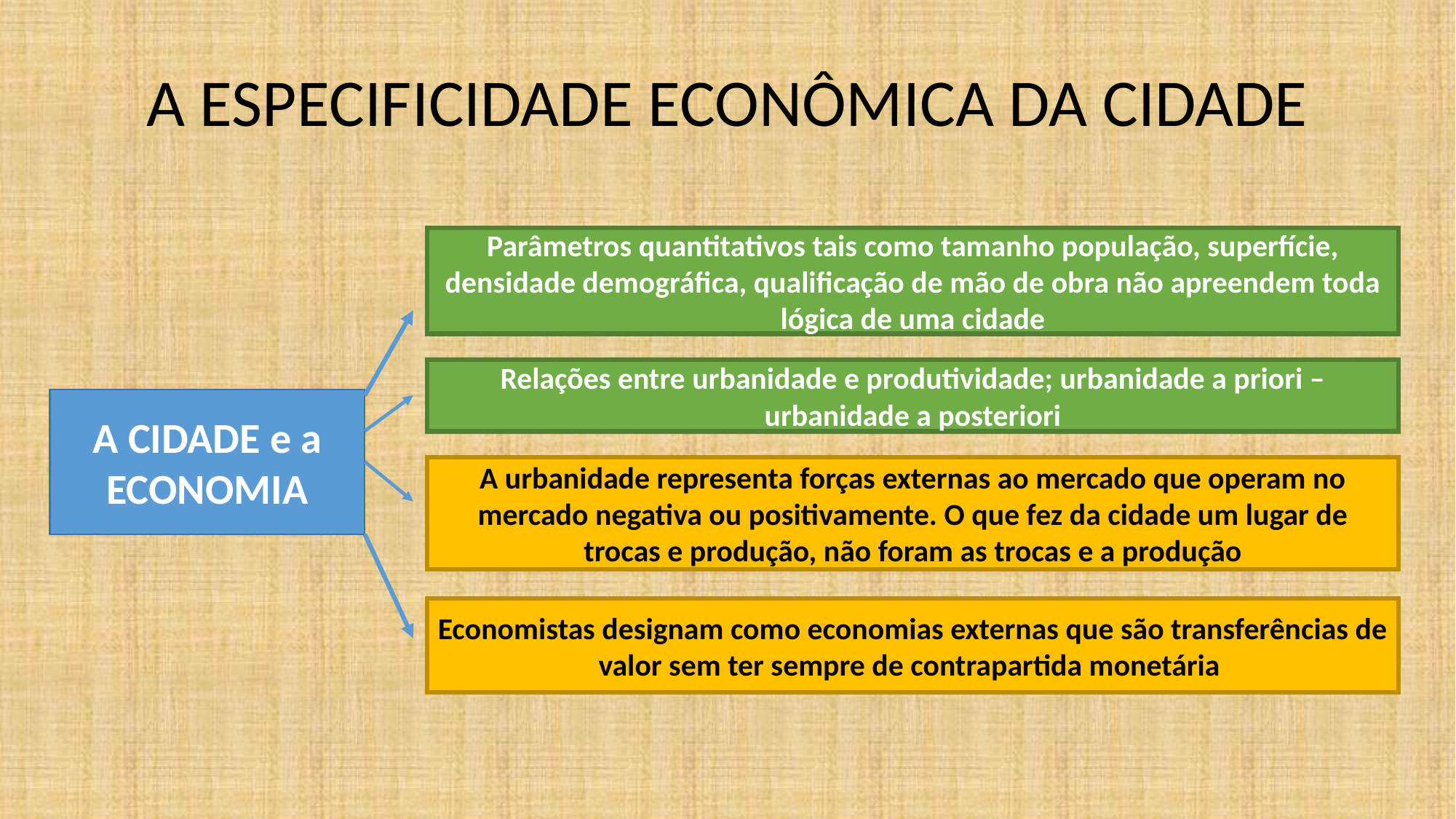

# A ESPECIFICIDADE ECONÔMICA DA CIDADE

Parâmetros quantitativos tais como tamanho população, superfície, densidade demográfica, qualificação de mão de obra não apreendem toda lógica de uma cidade
Relações entre urbanidade e produtividade; urbanidade a priori – urbanidade a posteriori
A CIDADE e a ECONOMIA
A urbanidade representa forças externas ao mercado que operam no mercado negativa ou positivamente. O que fez da cidade um lugar de trocas e produção, não foram as trocas e a produção
Economistas designam como economias externas que são transferências de valor sem ter sempre de contrapartida monetária